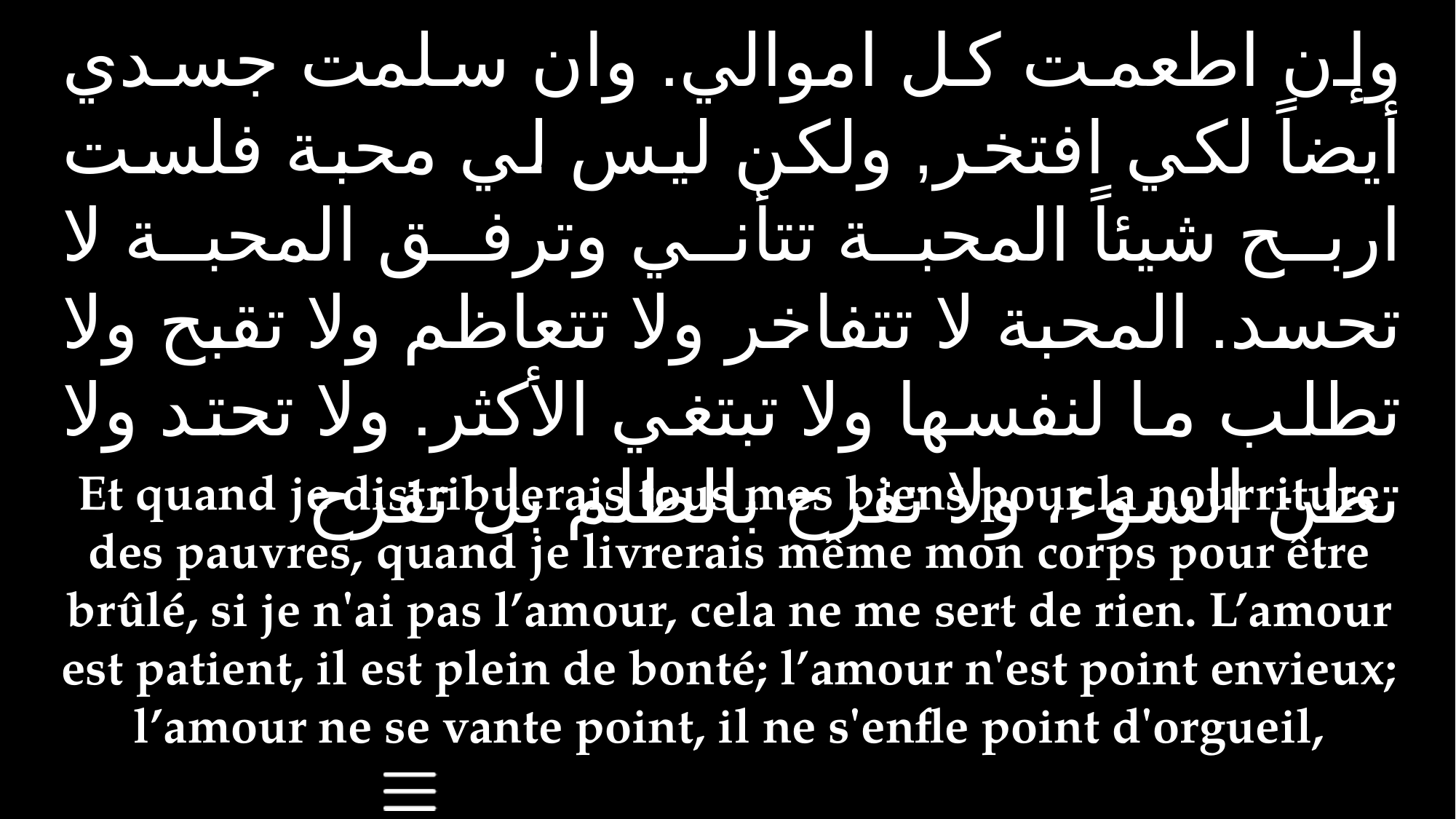

وإن اطعمت كل اموالي. وان سلمت جسدي أيضاً لكي افتخر, ولكن ليس لي محبة فلست اربح شيئاً المحبة تتأني وترفق المحبة لا تحسد. المحبة لا تتفاخر ولا تتعاظم ولا تقبح ولا تطلب ما لنفسها ولا تبتغي الأكثر. ولا تحتد ولا تظن السوء، ولا تفرح بالظلم بل تفرح
Et quand je distribuerais tous mes biens pour la nourriture des pauvres, quand je livrerais même mon corps pour être brûlé, si je n'ai pas l’amour, cela ne me sert de rien. L’amour est patient, il est plein de bonté; l’amour n'est point envieux; l’amour ne se vante point, il ne s'enfle point d'orgueil,